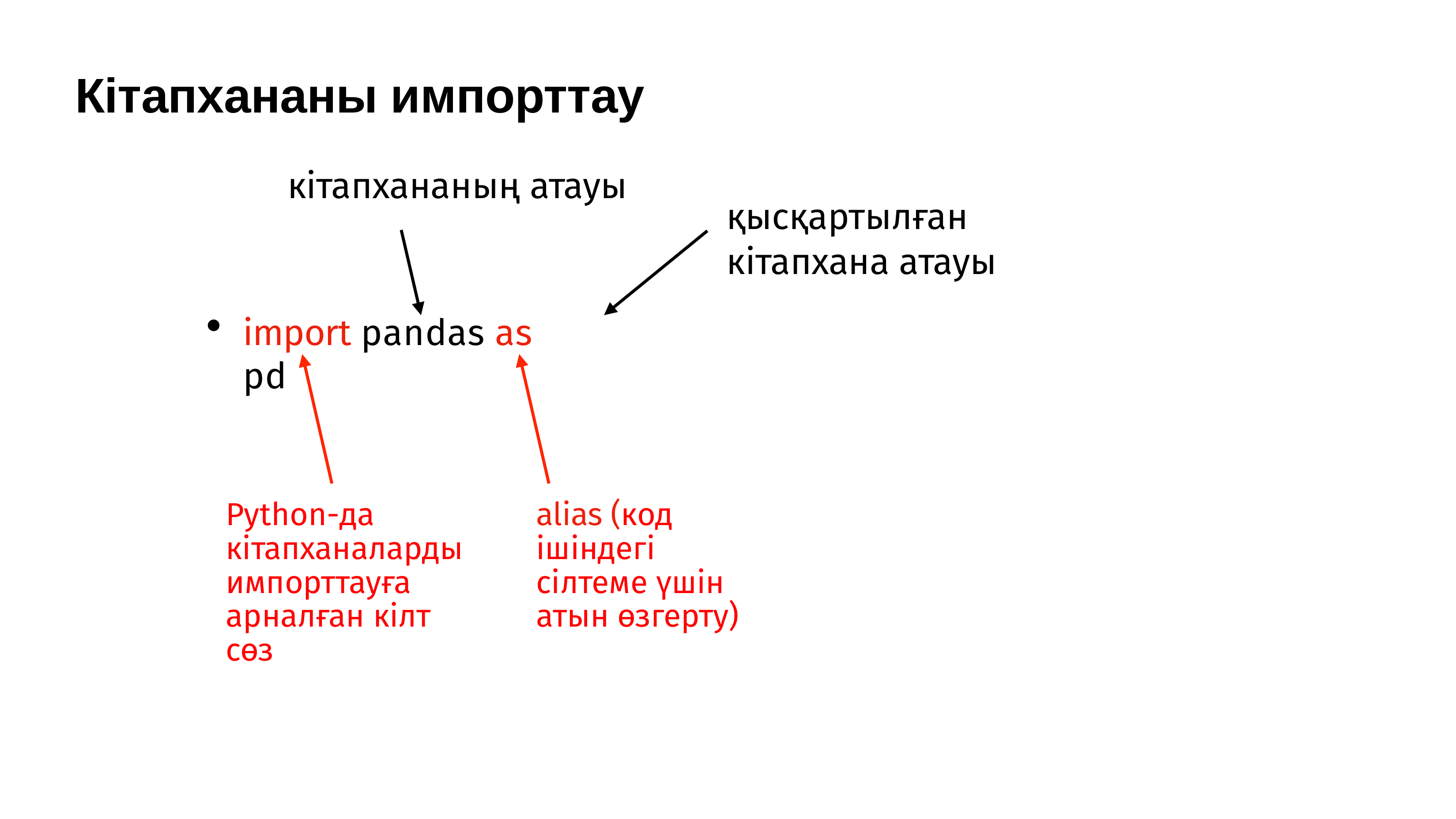

# Кітапхананы импорттау
кітапхананың атауы
қысқартылған
кітапхана атауы

import pandas as pd

Python-да кітапханаларды импорттауға арналған кілт сөз
alias (код ішіндегі сілтеме үшін атын өзгерту)